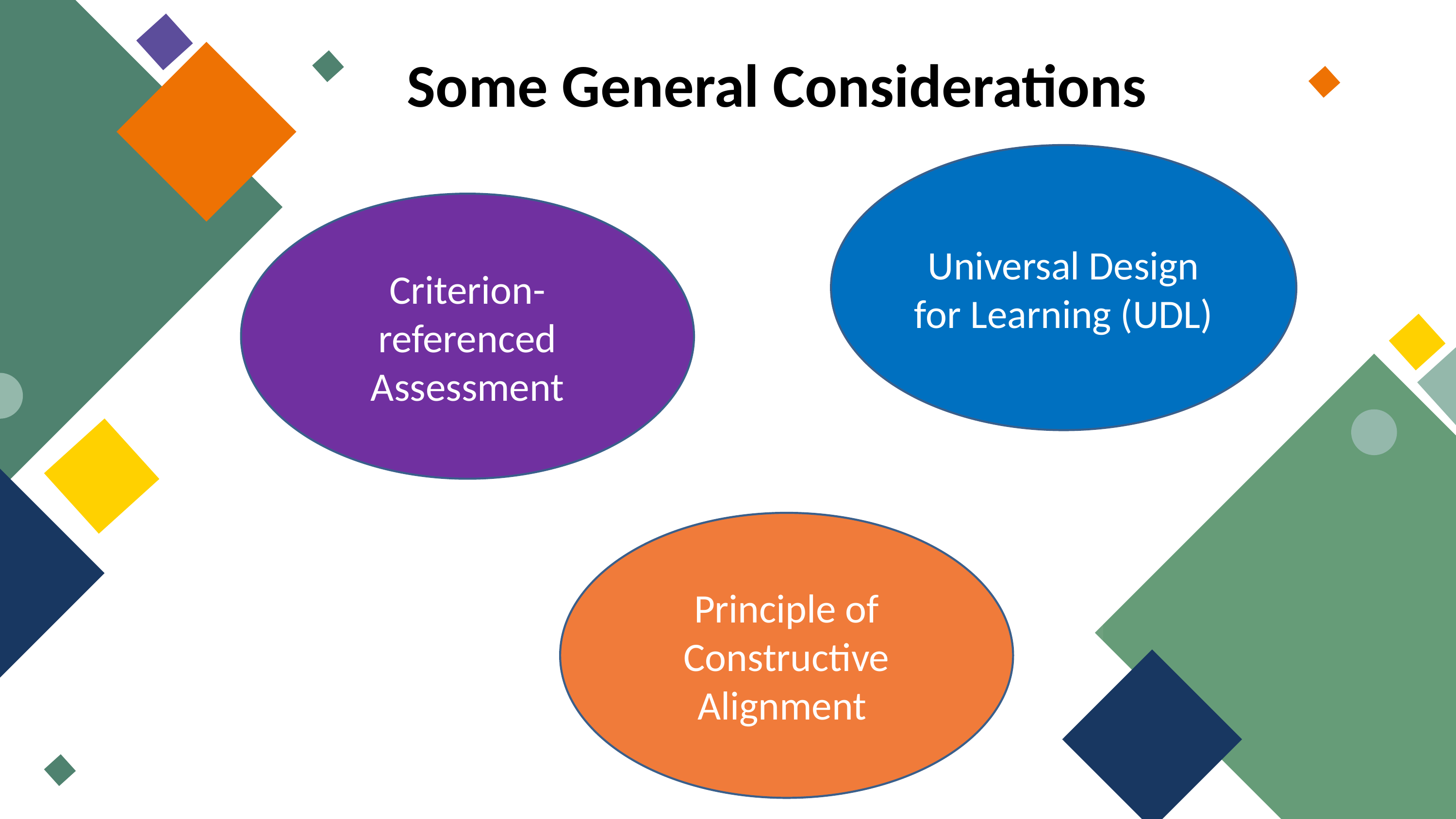

Some General Considerations

Universal Design for Learning (UDL)
Criterion-referenced Assessment

Principle of Constructive Alignment